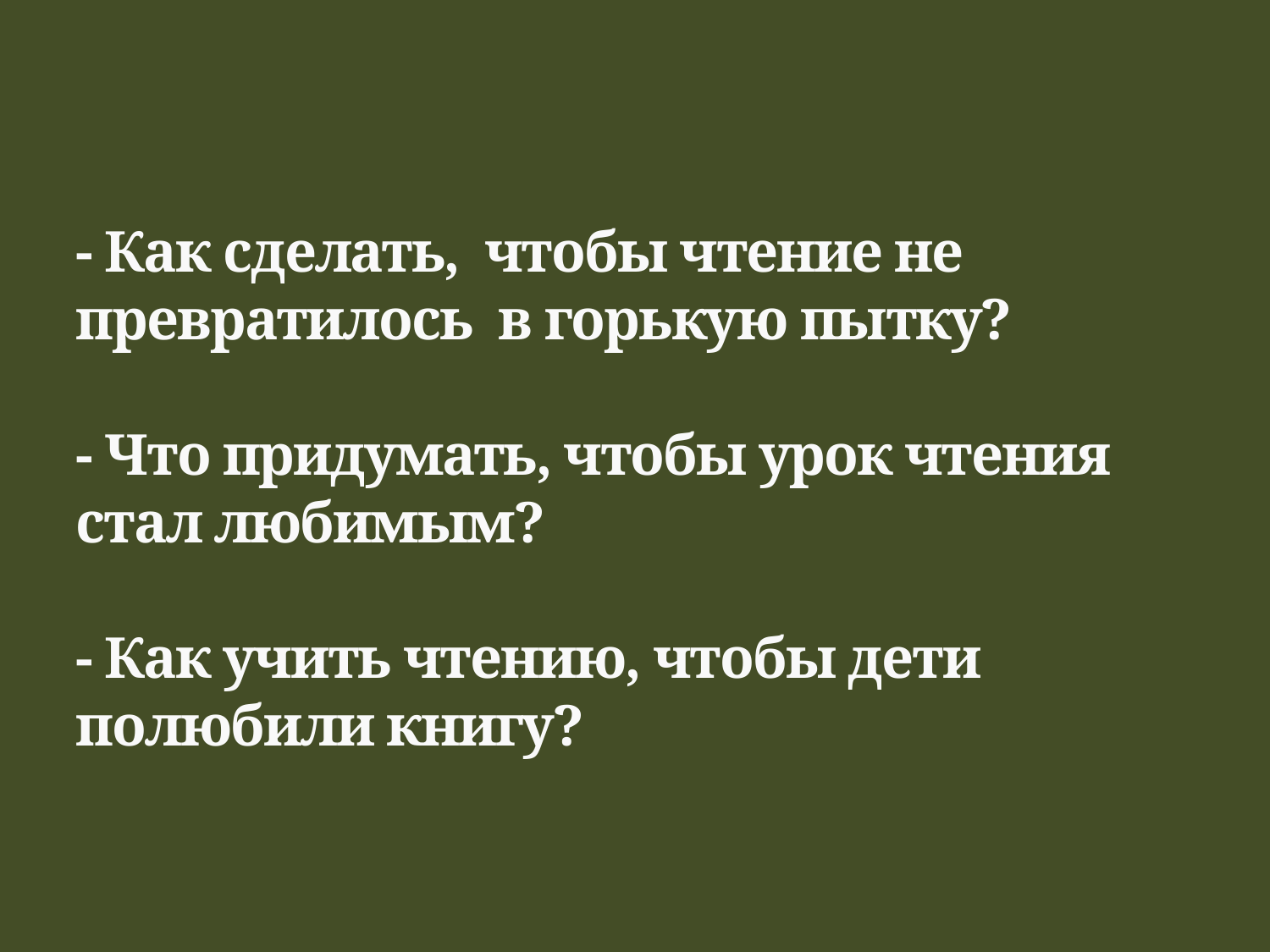

# - Как сделать,  чтобы чтение не превратилось  в горькую пытку? - Что придумать, чтобы урок чтения стал любимым? - Как учить чтению, чтобы дети полюбили книгу?